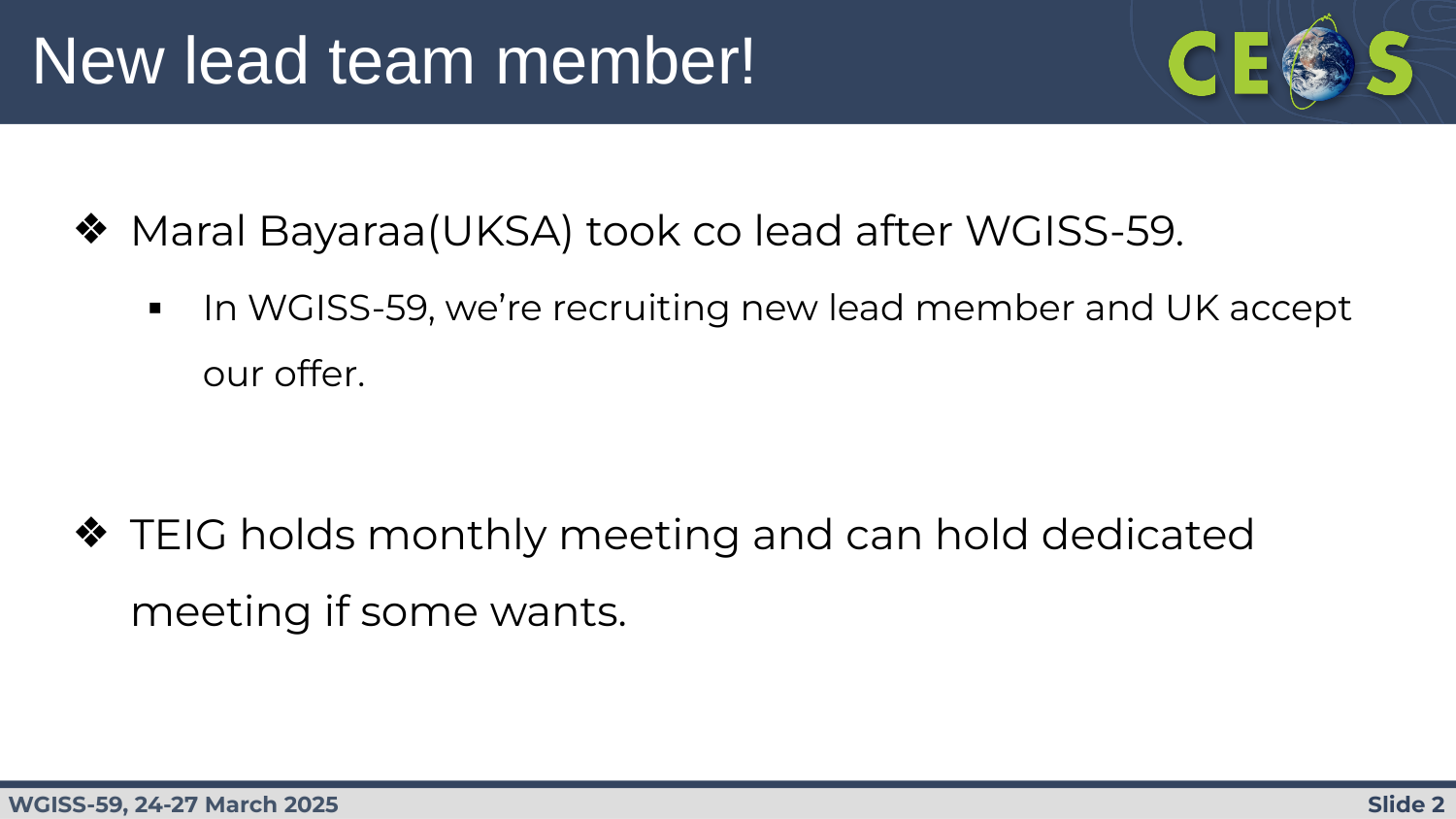

# New lead team member!
Maral Bayaraa(UKSA) took co lead after WGISS-59.
In WGISS-59, we’re recruiting new lead member and UK accept our offer.

TEIG holds monthly meeting and can hold dedicated meeting if some wants.